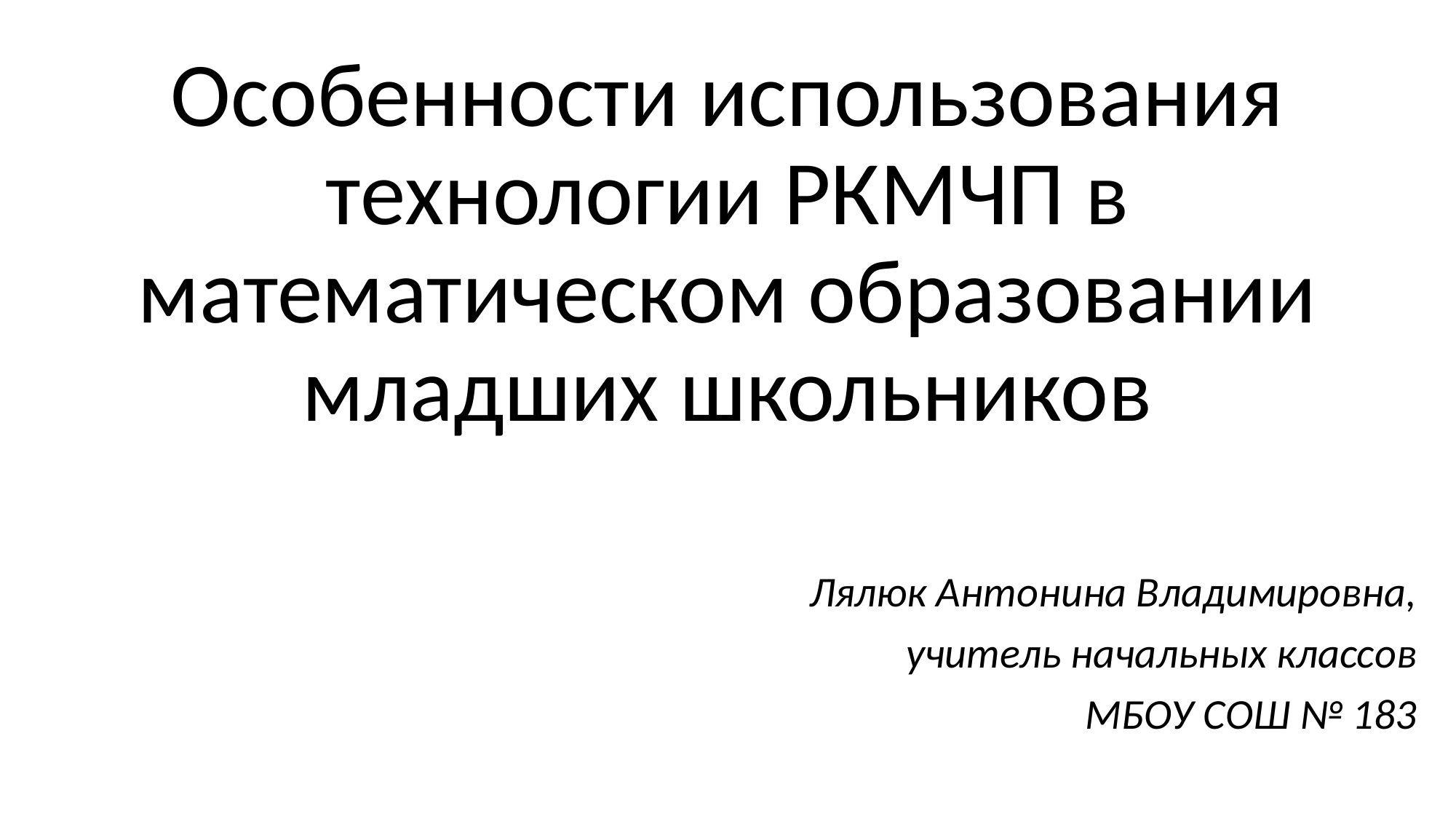

# Особенности использования технологии РКМЧП в математическом образовании младших школьников
Лялюк Антонина Владимировна,
учитель начальных классов
МБОУ СОШ № 183